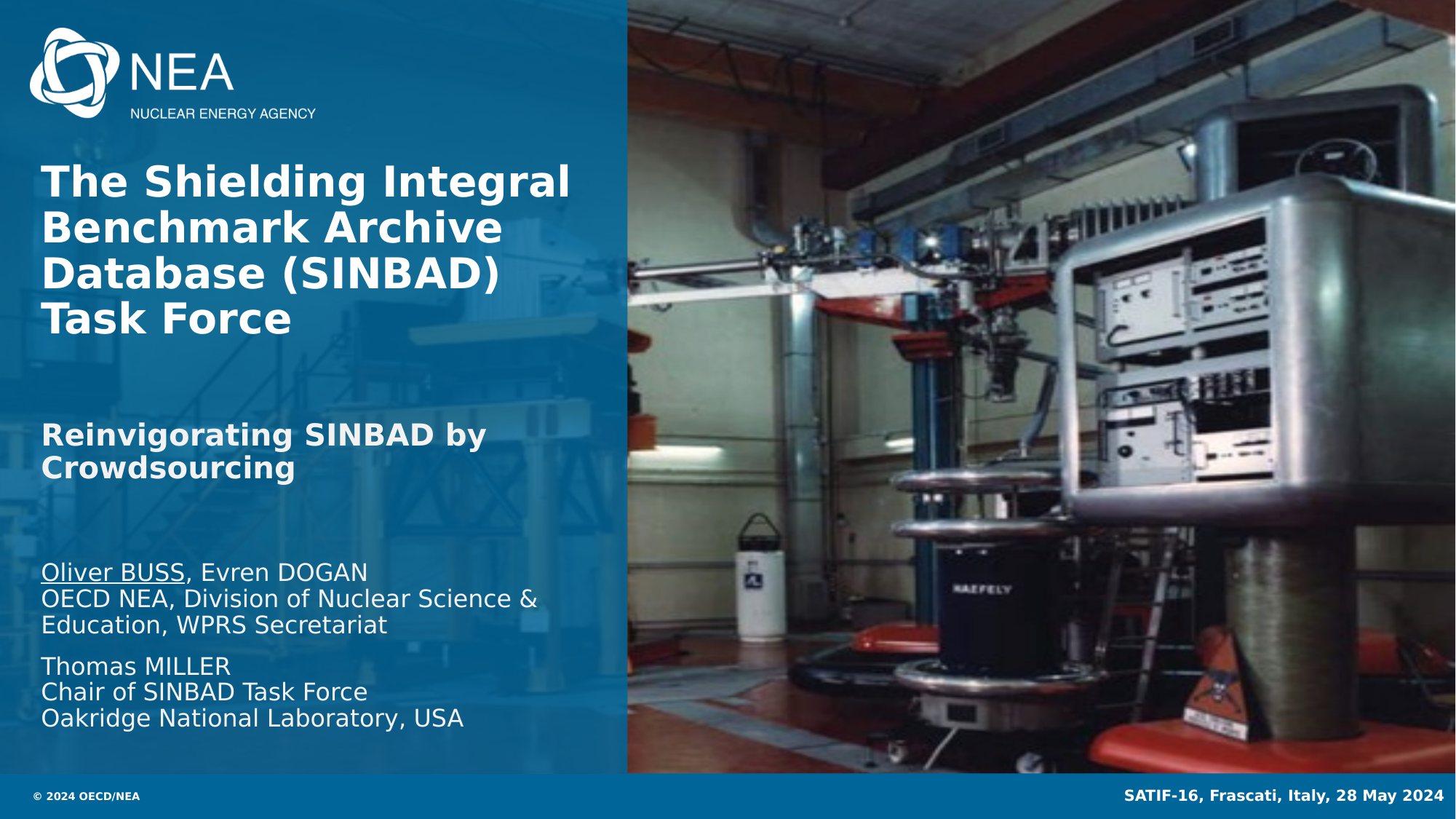

# The Shielding Integral Benchmark Archive Database (SINBAD) Task Force
Reinvigorating SINBAD by Crowdsourcing

Oliver BUSS, Evren DOGAN
OECD NEA, Division of Nuclear Science & Education, WPRS Secretariat
Thomas MILLER
Chair of SINBAD Task Force
Oakridge National Laboratory, USA
SATIF-16, Frascati, Italy, 28 May 2024